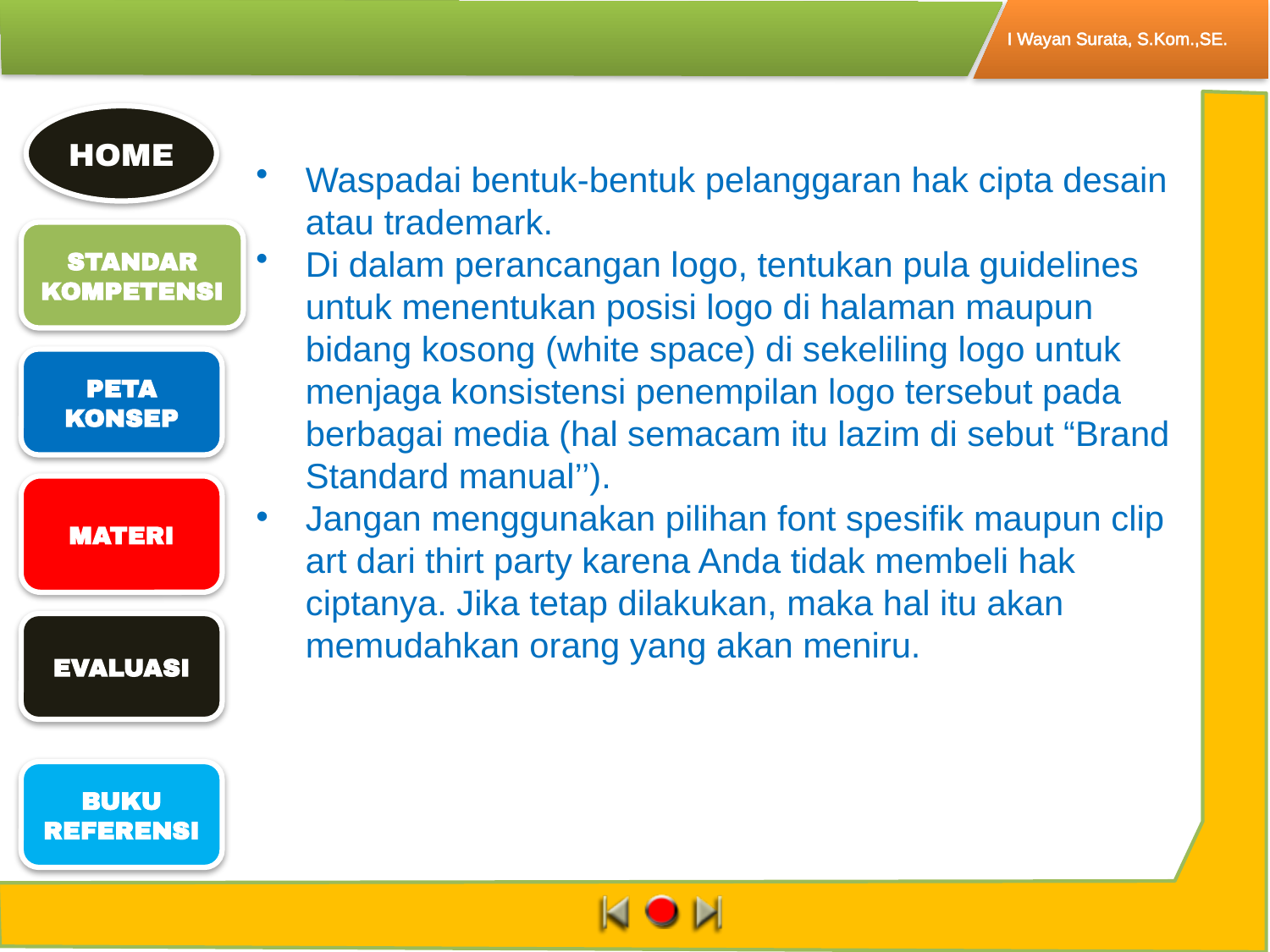

Waspadai bentuk-bentuk pelanggaran hak cipta desain atau trademark.
Di dalam perancangan logo, tentukan pula guidelines untuk menentukan posisi logo di halaman maupun bidang kosong (white space) di sekeliling logo untuk menjaga konsistensi penempilan logo tersebut pada berbagai media (hal semacam itu lazim di sebut “Brand Standard manual’’).
Jangan menggunakan pilihan font spesifik maupun clip art dari thirt party karena Anda tidak membeli hak ciptanya. Jika tetap dilakukan, maka hal itu akan memudahkan orang yang akan meniru.